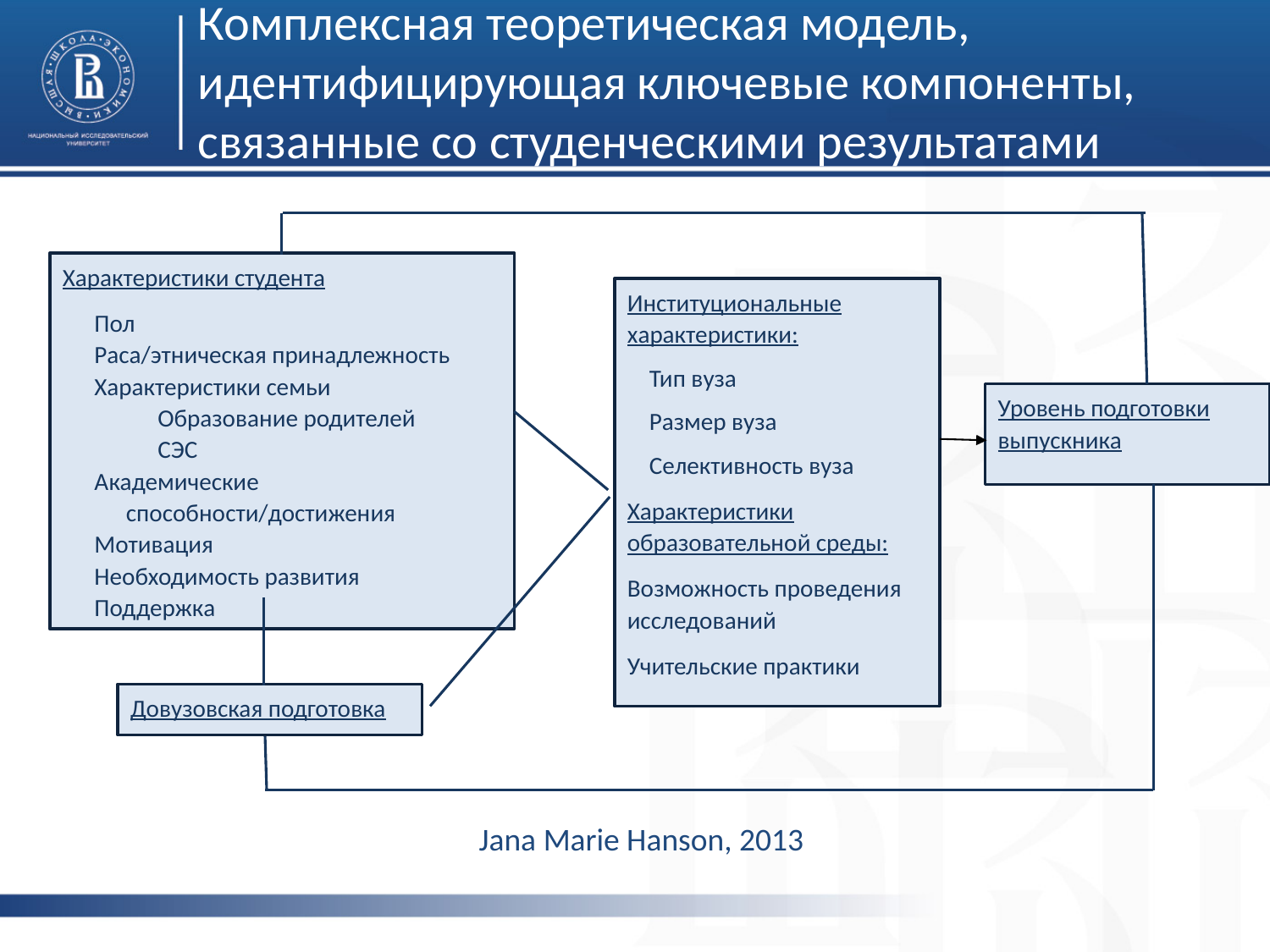

# Комплексная теоретическая модель, идентифицирующая ключевые компоненты, связанные со студенческими результатами
Характеристики студента
Пол
Раса/этническая принадлежность
Характеристики семьи
Образование родителей
СЭС
Академические способности/достижения
Мотивация
Необходимость развития
Поддержка

Институциональные характеристики:
    Тип вуза
    Размер вуза
    Селективность вуза
Характеристики образовательной среды:
Возможность проведения исследований
Учительские практики
Уровень подготовки выпускника
Довузовская подготовка
Jana Marie Hanson, 2013